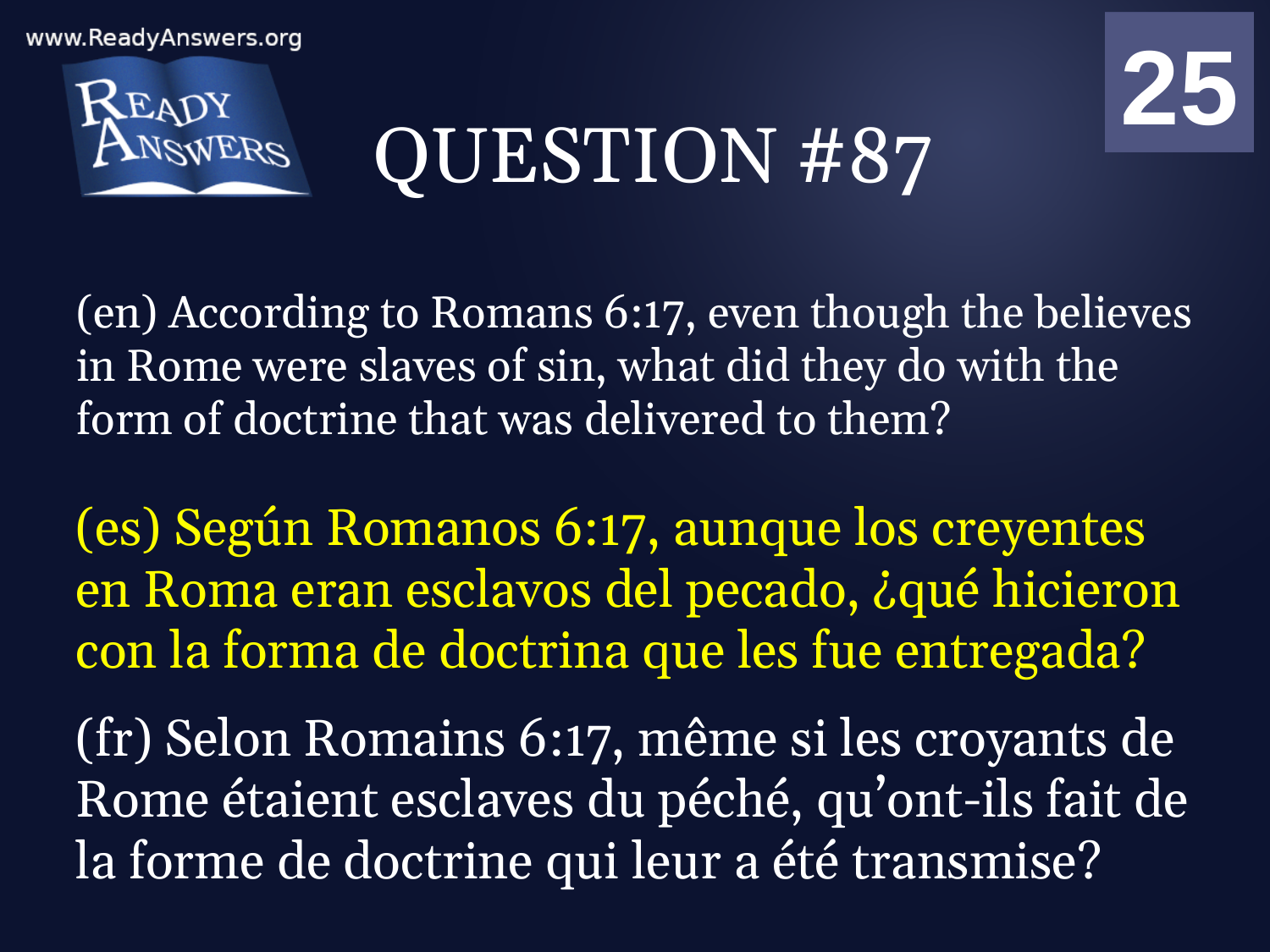

01
02
03
04
05
06
07
08
09
10
11
12
13
14
15
16
17
18
19
20
21
22
23
24
25
00
# QUESTION #87
(en) According to Romans 6:17, even though the believes in Rome were slaves of sin, what did they do with the form of doctrine that was delivered to them?
(es) Según Romanos 6:17, aunque los creyentes en Roma eran esclavos del pecado, ¿qué hicieron con la forma de doctrina que les fue entregada?
(fr) Selon Romains 6:17, même si les croyants de Rome étaient esclaves du péché, qu’ont-ils fait de la forme de doctrine qui leur a été transmise?